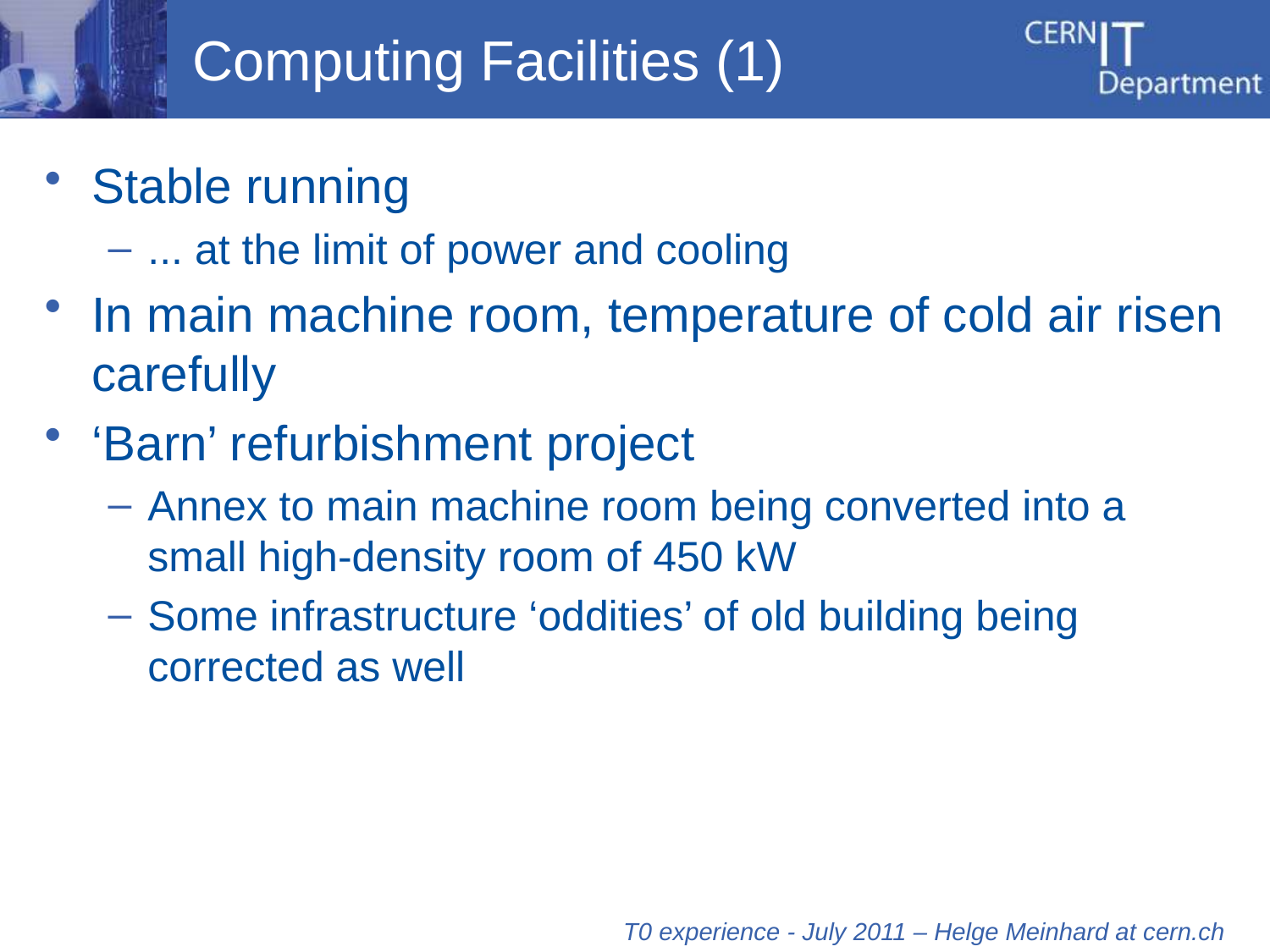

# Computing Facilities (1)
Stable running
... at the limit of power and cooling
In main machine room, temperature of cold air risen carefully
‘Barn’ refurbishment project
Annex to main machine room being converted into a small high-density room of 450 kW
Some infrastructure ‘oddities’ of old building being corrected as well
T0 experience - July 2011 – Helge Meinhard at cern.ch